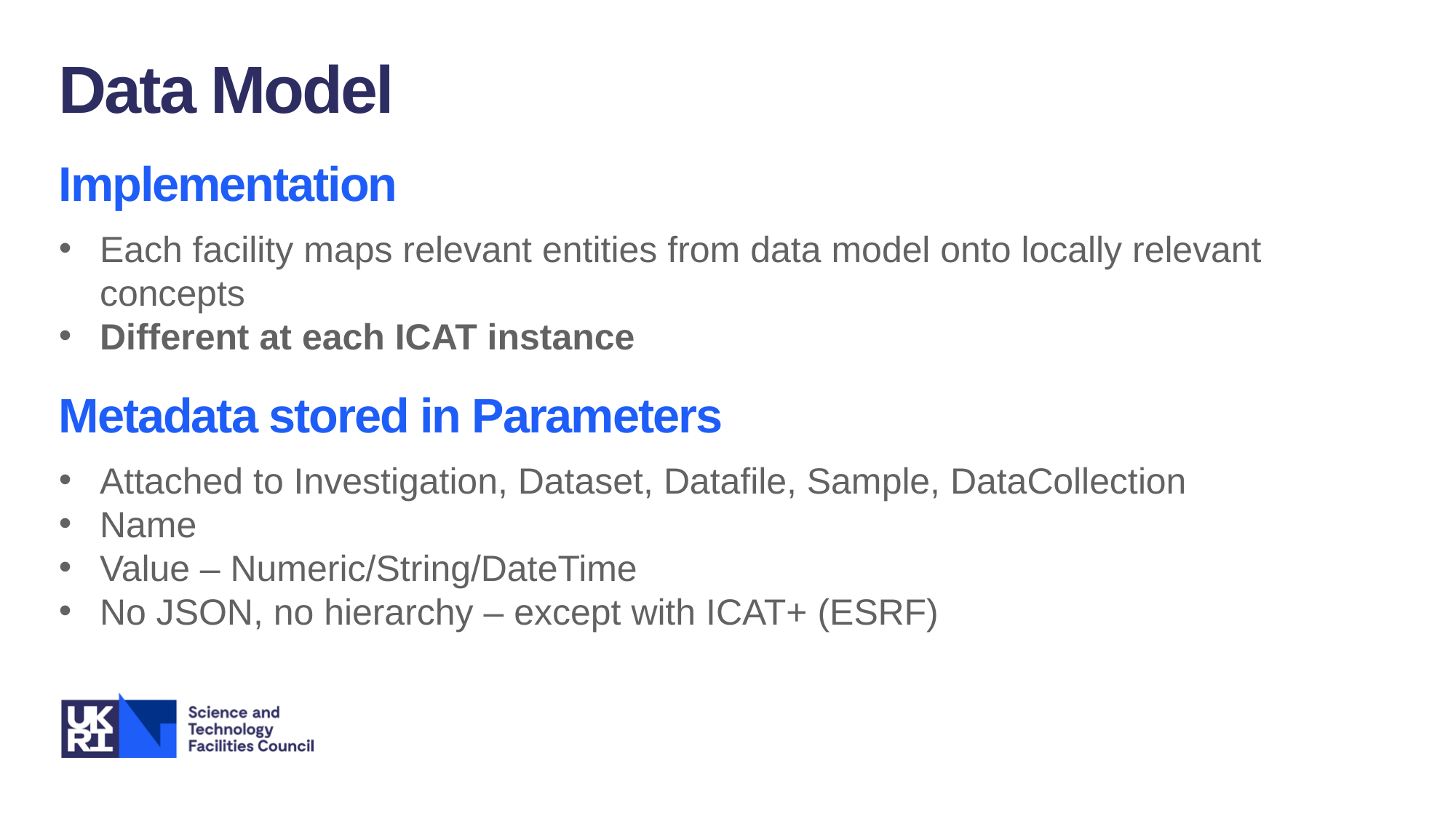

Data Model
Implementation
Each facility maps relevant entities from data model onto locally relevant concepts
Different at each ICAT instance
Metadata stored in Parameters
Attached to Investigation, Dataset, Datafile, Sample, DataCollection
Name
Value – Numeric/String/DateTime
No JSON, no hierarchy – except with ICAT+ (ESRF)